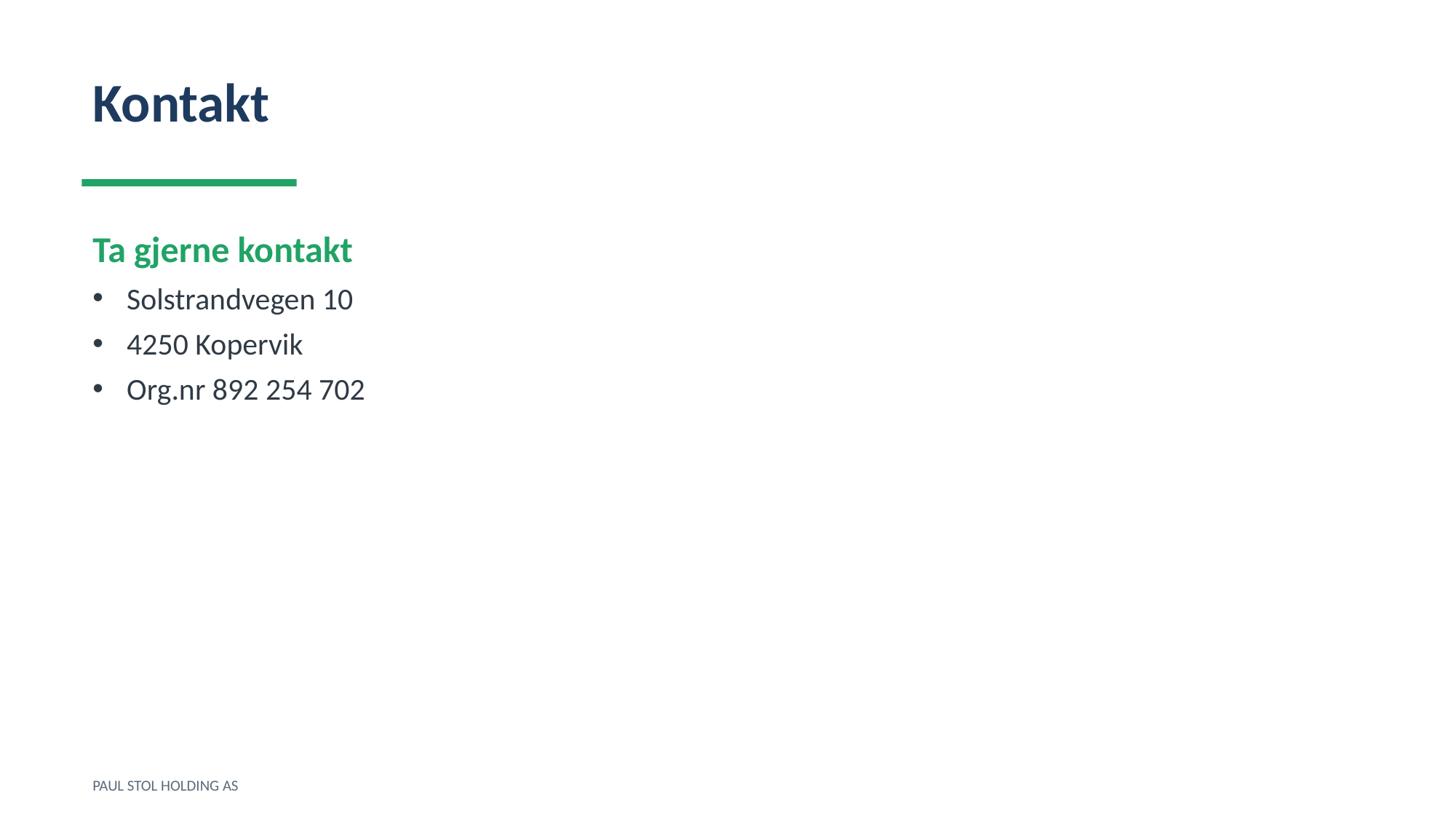

Kontakt

Ta gjerne kontakt
Solstrandvegen 10
4250 Kopervik
Org.nr 892 254 702
PAUL STOL HOLDING AS